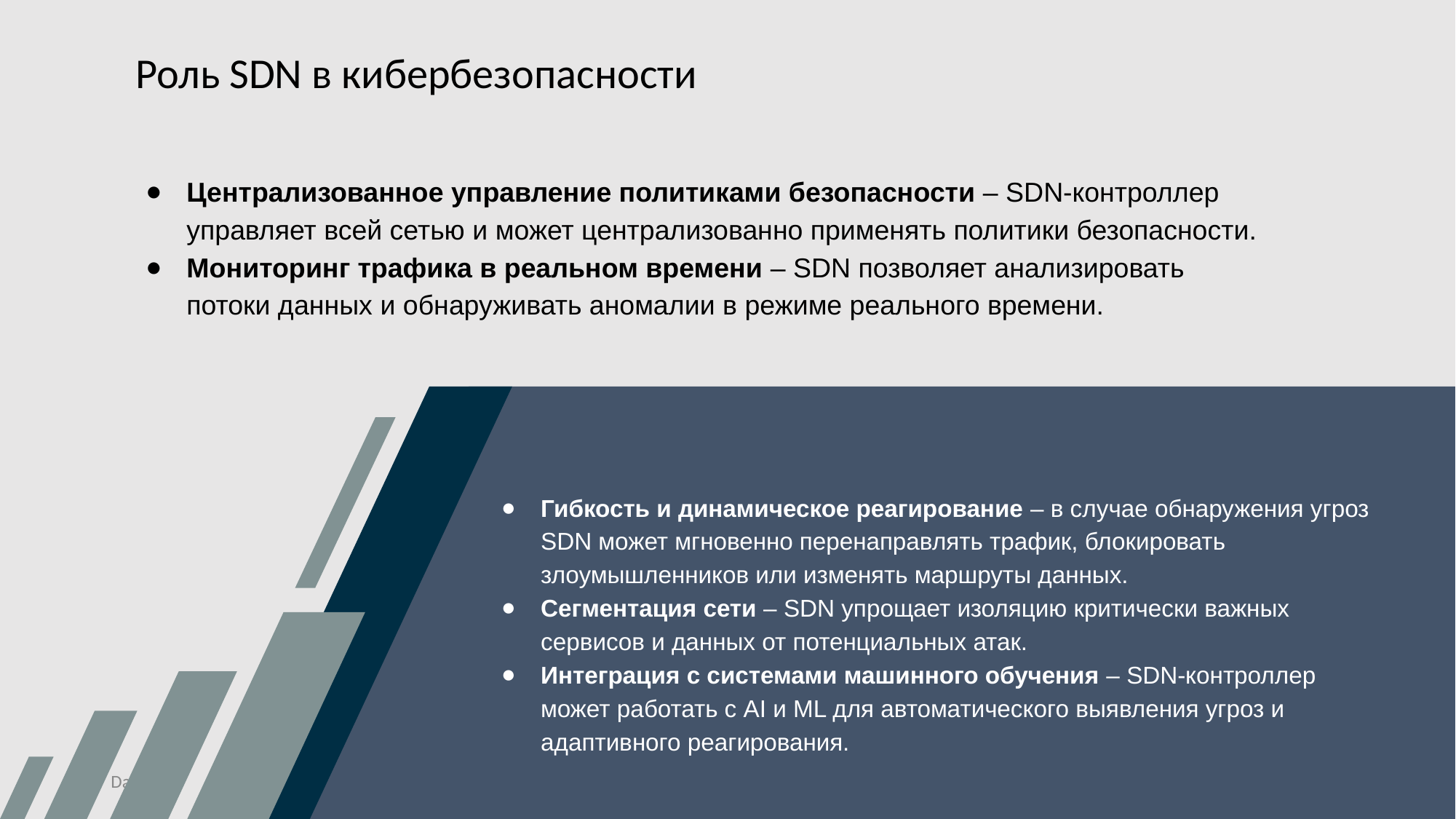

Роль SDN в кибербезопасности
Централизованное управление политиками безопасности – SDN-контроллер управляет всей сетью и может централизованно применять политики безопасности.
Мониторинг трафика в реальном времени – SDN позволяет анализировать потоки данных и обнаруживать аномалии в режиме реального времени.

# Title of your Section
Гибкость и динамическое реагирование – в случае обнаружения угроз SDN может мгновенно перенаправлять трафик, блокировать злоумышленников или изменять маршруты данных.
Сегментация сети – SDN упрощает изоляцию критически важных сервисов и данных от потенциальных атак.
Интеграция с системами машинного обучения – SDN-контроллер может работать с AI и ML для автоматического выявления угроз и адаптивного реагирования.
Here goes the subtitle of your section
Date
Your Footer Here
4